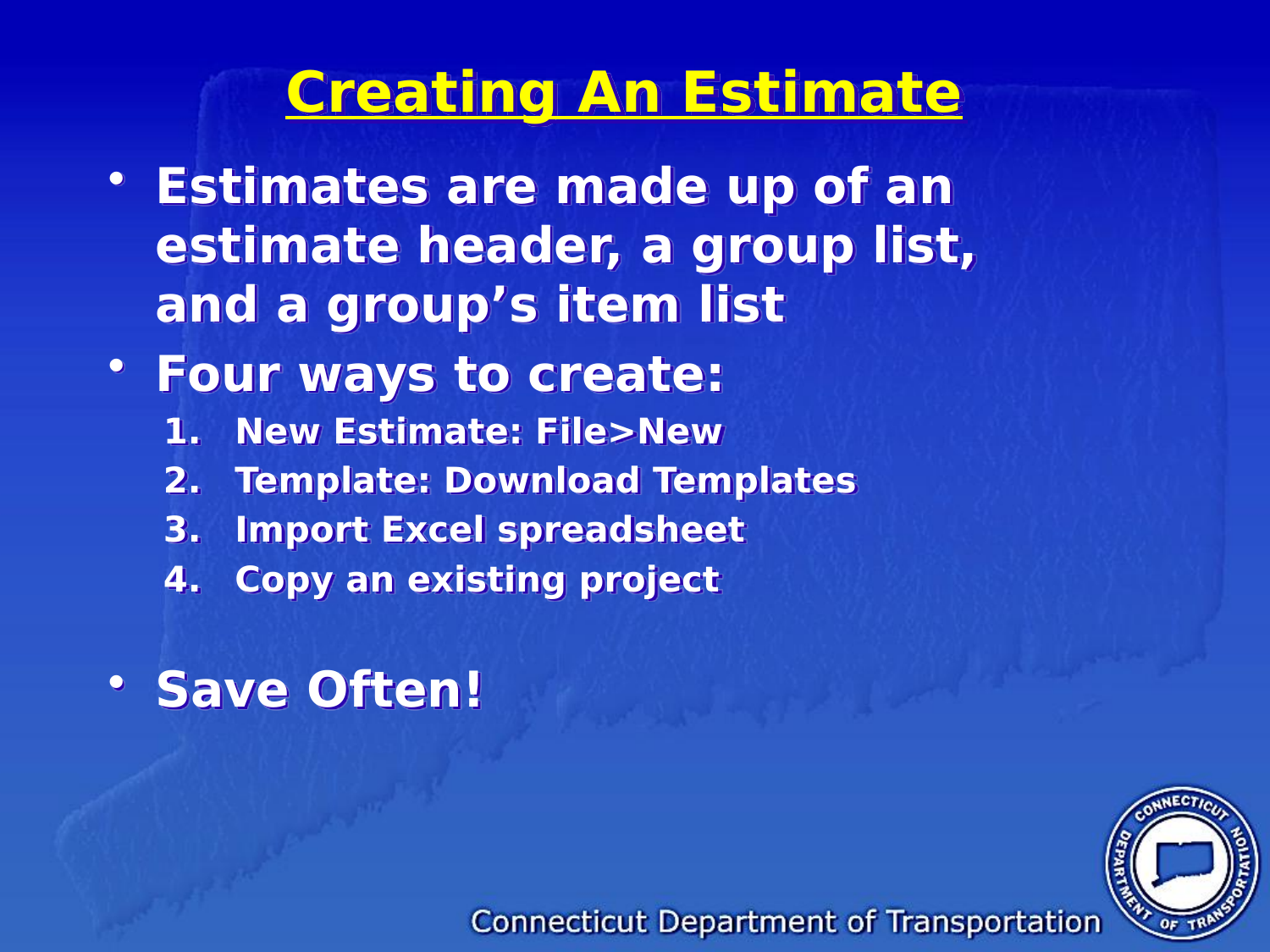

# Creating An Estimate
Estimates are made up of an estimate header, a group list, and a group’s item list
Four ways to create:
New Estimate: File>New
Template: Download Templates
Import Excel spreadsheet
Copy an existing project

Save Often!